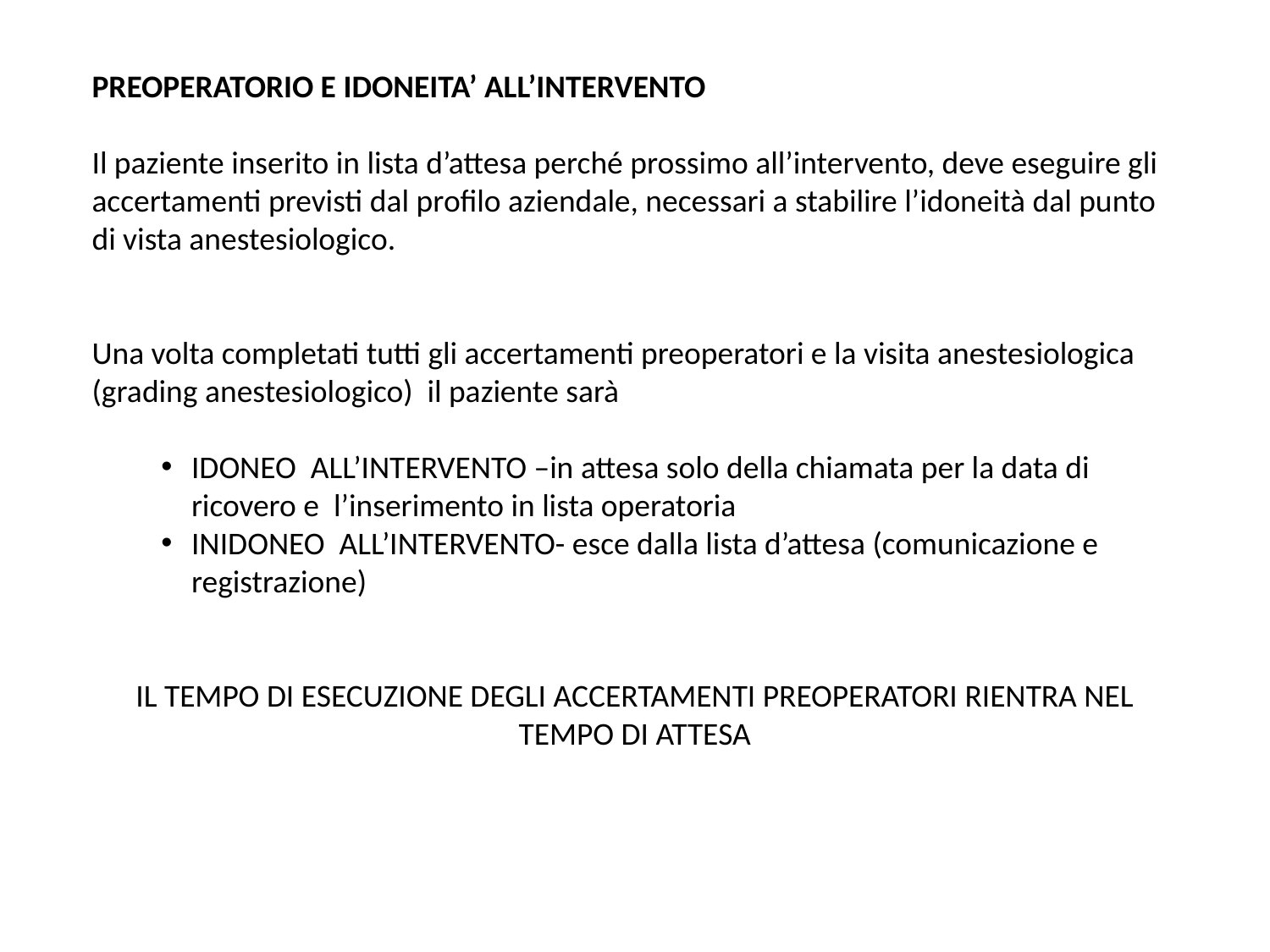

PREOPERATORIO E IDONEITA’ ALL’INTERVENTO

Il paziente inserito in lista d’attesa perché prossimo all’intervento, deve eseguire gli accertamenti previsti dal profilo aziendale, necessari a stabilire l’idoneità dal punto di vista anestesiologico.

Una volta completati tutti gli accertamenti preoperatori e la visita anestesiologica (grading anestesiologico)  il paziente sarà

IDONEO  ALL’INTERVENTO –in attesa solo della chiamata per la data di ricovero e  l’inserimento in lista operatoria
INIDONEO  ALL’INTERVENTO- esce dalla lista d’attesa (comunicazione e registrazione)

IL TEMPO DI ESECUZIONE DEGLI ACCERTAMENTI PREOPERATORI RIENTRA NEL TEMPO DI ATTESA